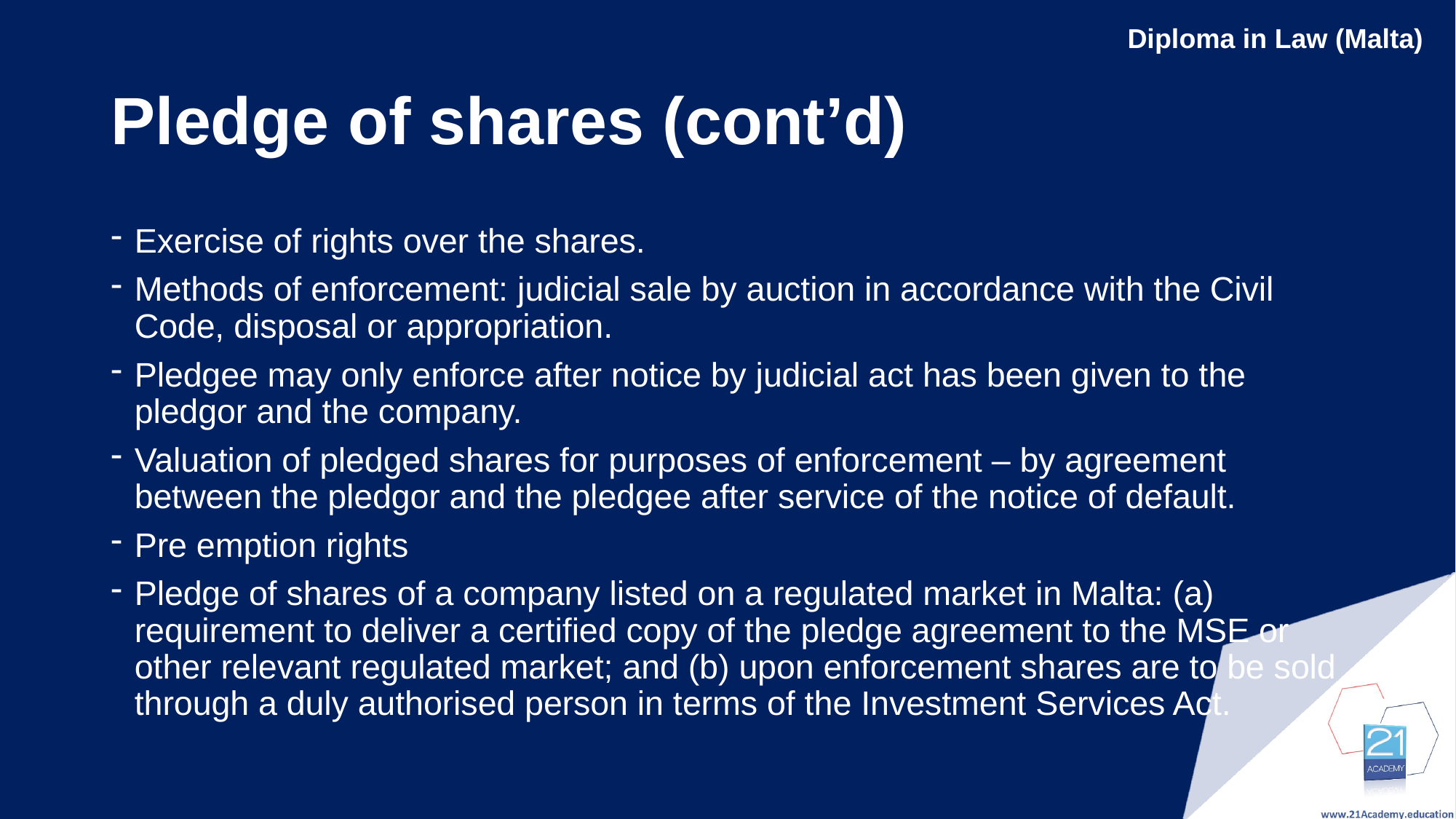

# Pledge of shares (cont’d)
Exercise of rights over the shares.
Methods of enforcement: judicial sale by auction in accordance with the Civil Code, disposal or appropriation.
Pledgee may only enforce after notice by judicial act has been given to the pledgor and the company.
Valuation of pledged shares for purposes of enforcement – by agreement between the pledgor and the pledgee after service of the notice of default.
Pre emption rights
Pledge of shares of a company listed on a regulated market in Malta: (a) requirement to deliver a certified copy of the pledge agreement to the MSE or other relevant regulated market; and (b) upon enforcement shares are to be sold through a duly authorised person in terms of the Investment Services Act.